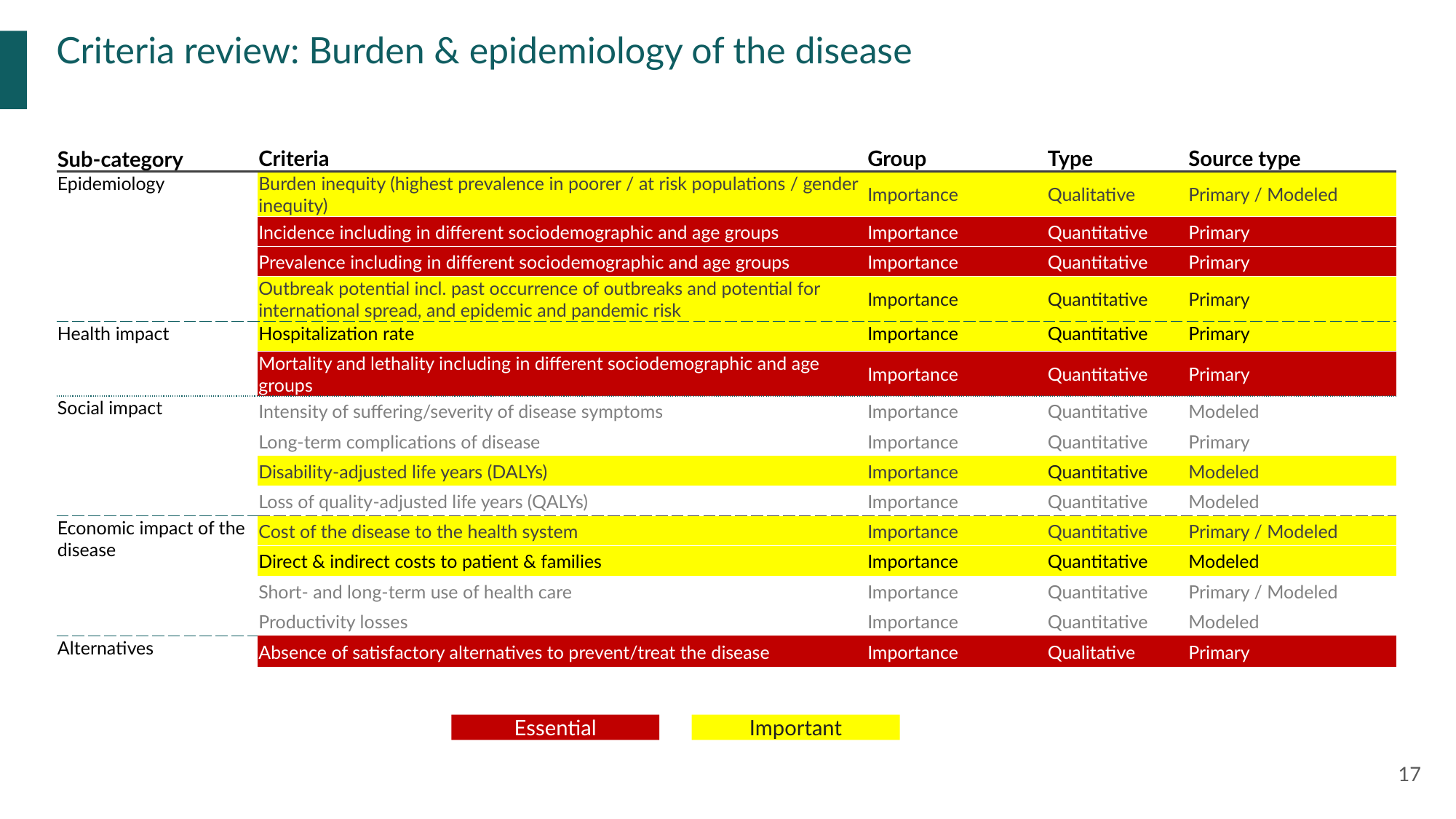

Criteria review: Burden & epidemiology of the disease

| Sub-category | Criteria | Group | Type | Source type |
| --- | --- | --- | --- | --- |
| Epidemiology | Burden inequity (highest prevalence in poorer / at risk populations / gender inequity) | Importance | Qualitative | Primary / Modeled |
| Epidemiology | Incidence including in different sociodemographic and age groups | Importance | Quantitative | Primary |
|  | Prevalence including in different sociodemographic and age groups | Importance | Quantitative | Primary |
| Epidemiology | Outbreak potential incl. past occurrence of outbreaks and potential for international spread, and epidemic and pandemic risk | Importance | Quantitative | Primary |
| Health impact | Hospitalization rate | Importance | Quantitative | Primary |
| Health impact | Mortality and lethality including in different sociodemographic and age groups | Importance | Quantitative | Primary |
| Social impact | Intensity of suffering/severity of disease symptoms | Importance | Quantitative | Modeled |
|  | Long-term complications of disease | Importance | Quantitative | Primary |
|  | Disability-adjusted life years (DALYs) | Importance | Quantitative | Modeled |
|  | Loss of quality-adjusted life years (QALYs) | Importance | Quantitative | Modeled |
| Economic impact of the disease | Cost of the disease to the health system | Importance | Quantitative | Primary / Modeled |
|  | Direct & indirect costs to patient & families | Importance | Quantitative | Modeled |
|  | Short- and long-term use of health care | Importance | Quantitative | Primary / Modeled |
|  | Productivity losses | Importance | Quantitative | Modeled |
| Alternatives | Absence of satisfactory alternatives to prevent/treat the disease | Importance | Qualitative | Primary |
Essential
Important
17